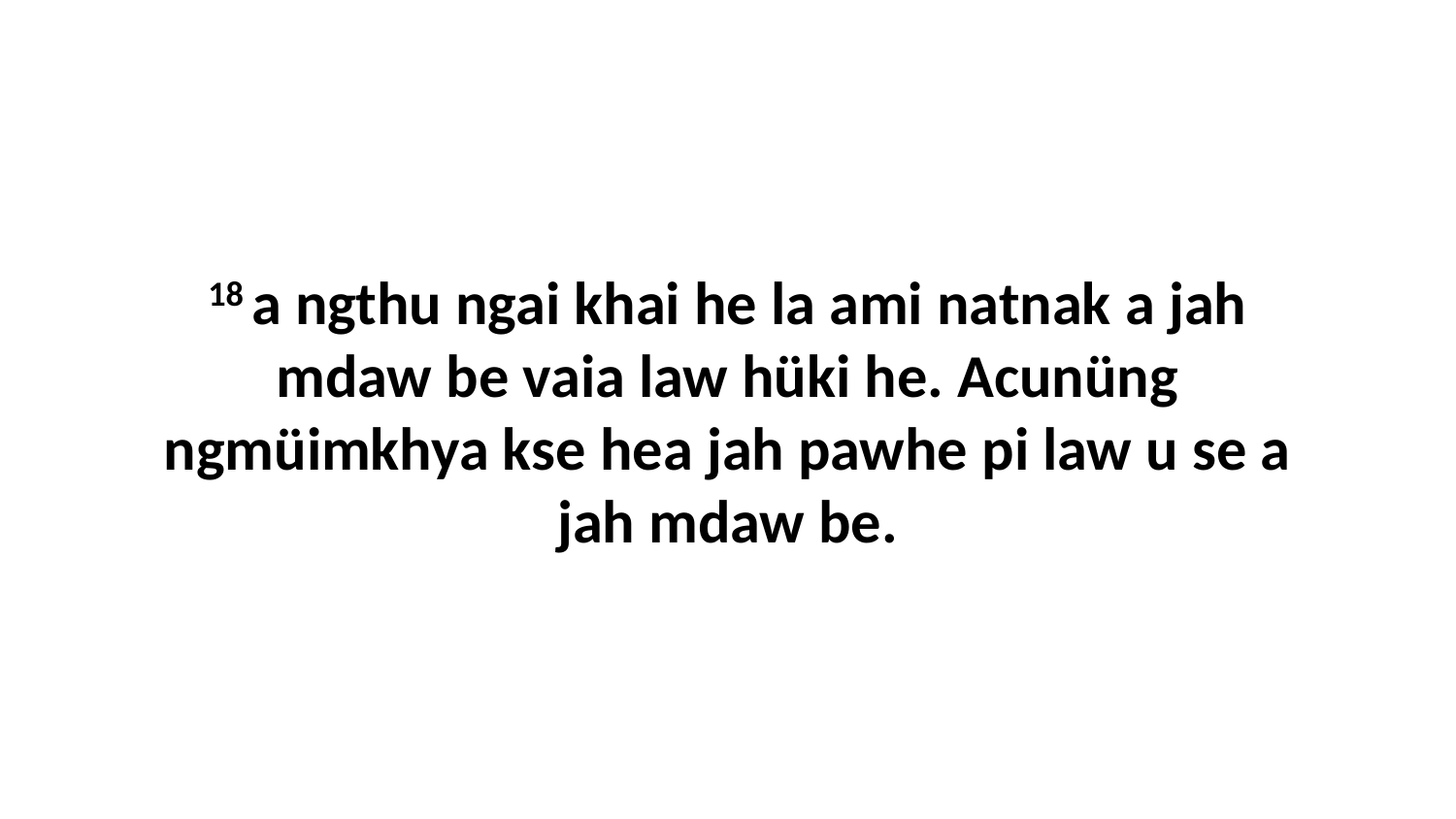

18 a ngthu ngai khai he la ami natnak a jah mdaw be vaia law hüki he. Acunüng ngmüimkhya kse hea jah pawhe pi law u se a jah mdaw be.